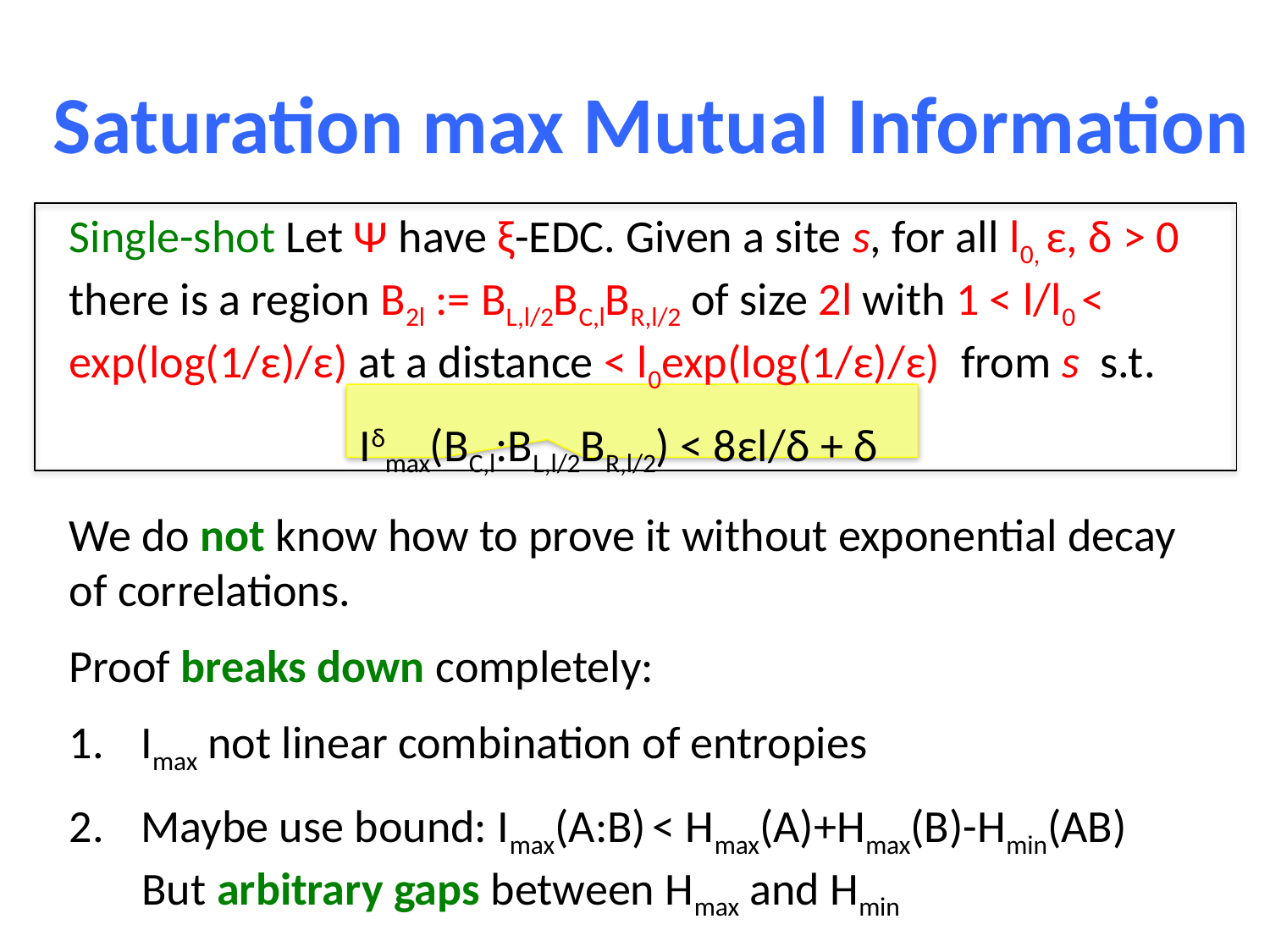

Saturation max Mutual Information
Single-shot Let Ψ have ξ-EDC. Given a site s, for all l0, ε, δ > 0 there is a region B2l := BL,l/2BC,lBR,l/2 of size 2l with 1 < l/l0 < exp(log(1/ε)/ε) at a distance < l0exp(log(1/ε)/ε)  from s  s.t.

                            Iδmax(BC,l:BL,l/2BR,l/2) < 8εl/δ + δ

We do not know how to prove it without exponential decay of correlations.

Proof breaks down completely:

Imax not linear combination of entropies

Maybe use bound: Imax(A:B) < Hmax(A)+Hmax(B)-Hmin(AB)
       But arbitrary gaps between Hmax and Hmin